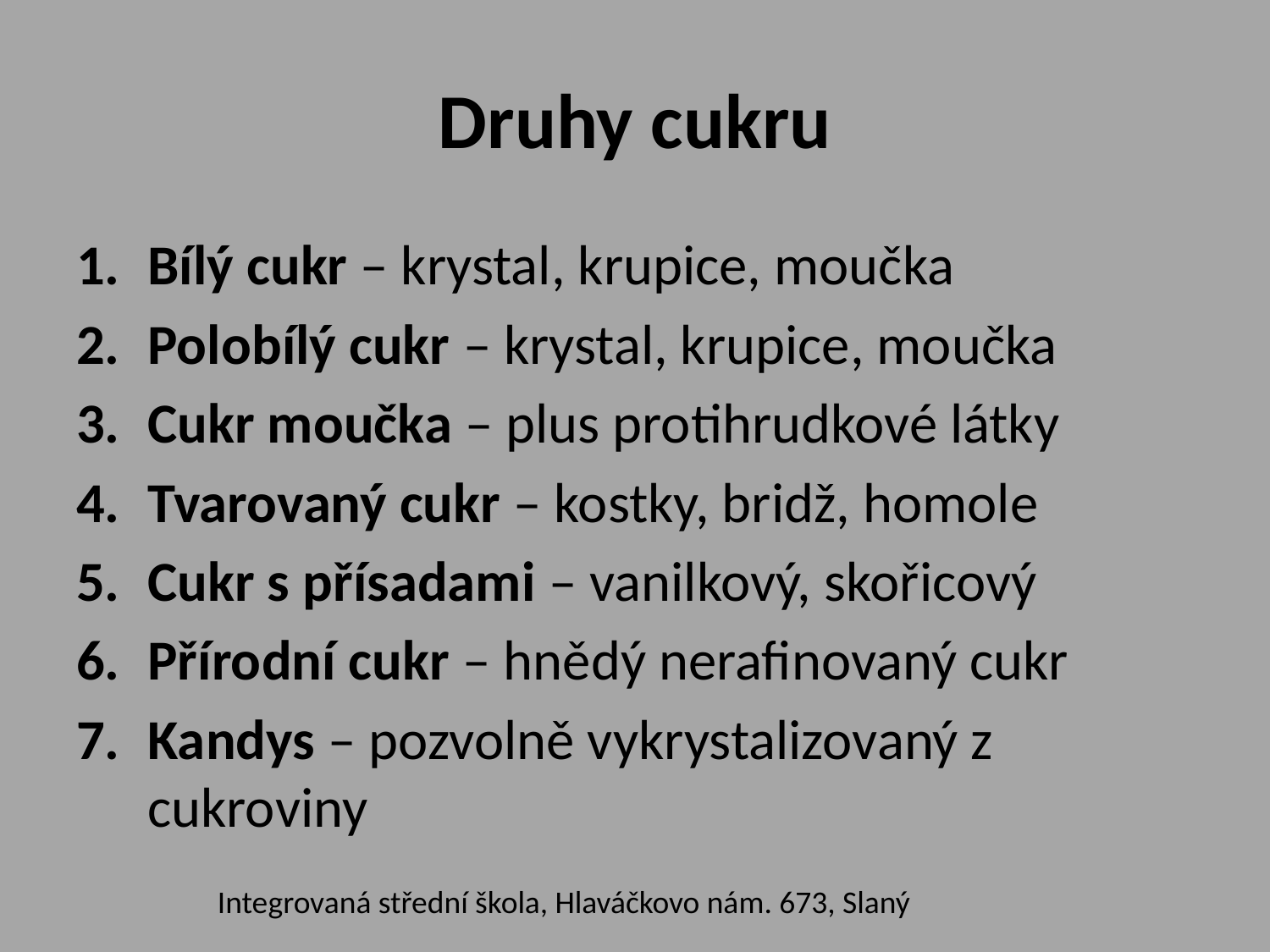

# Druhy cukru
Bílý cukr – krystal, krupice, moučka
Polobílý cukr – krystal, krupice, moučka
Cukr moučka – plus protihrudkové látky
Tvarovaný cukr – kostky, bridž, homole
Cukr s přísadami – vanilkový, skořicový
Přírodní cukr – hnědý nerafinovaný cukr
Kandys – pozvolně vykrystalizovaný z cukroviny

Integrovaná střední škola, Hlaváčkovo nám. 673, Slaný